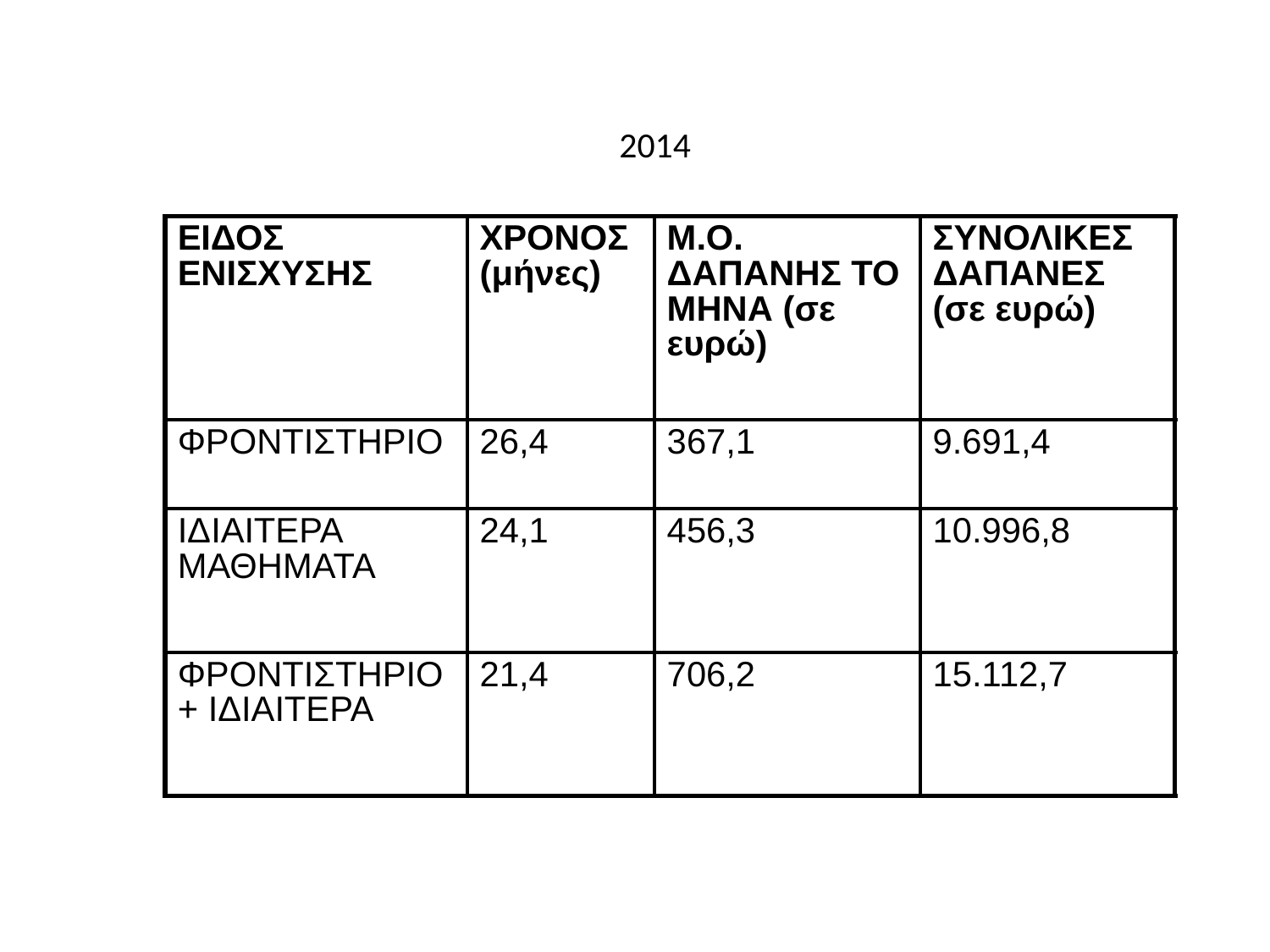

2014
| ΕΙΔΟΣ ΕΝΙΣΧΥΣΗΣ | ΧΡΟΝΟΣ (μήνες) | Μ.Ο. ΔΑΠΑΝΗΣ ΤΟ ΜΗΝΑ (σε ευρώ) | ΣΥΝΟΛΙΚΕΣ ΔΑΠΑΝΕΣ (σε ευρώ) |
| --- | --- | --- | --- |
| ΦΡΟΝΤΙΣΤΗΡΙΟ | 26,4 | 367,1 | 9.691,4 |
| ΙΔΙΑΙΤΕΡΑ ΜΑΘΗΜΑΤΑ | 24,1 | 456,3 | 10.996,8 |
| ΦΡΟΝΤΙΣΤΗΡΙΟ + ΙΔΙΑΙΤΕΡΑ | 21,4 | 706,2 | 15.112,7 |